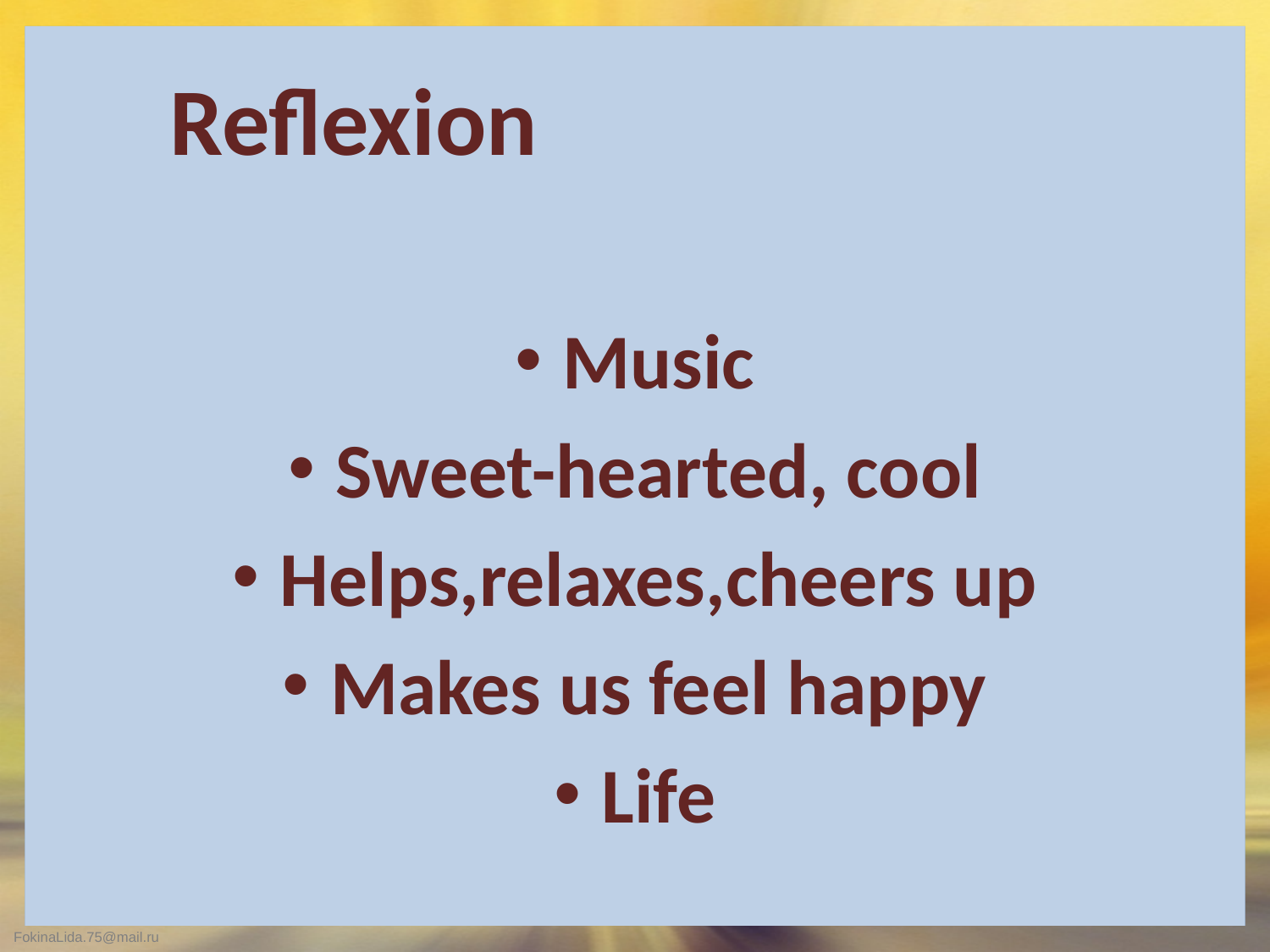

# Reflexion

Music
Sweet-hearted, cool
Helps,relaxes,cheers up
Makes us feel happy
Life